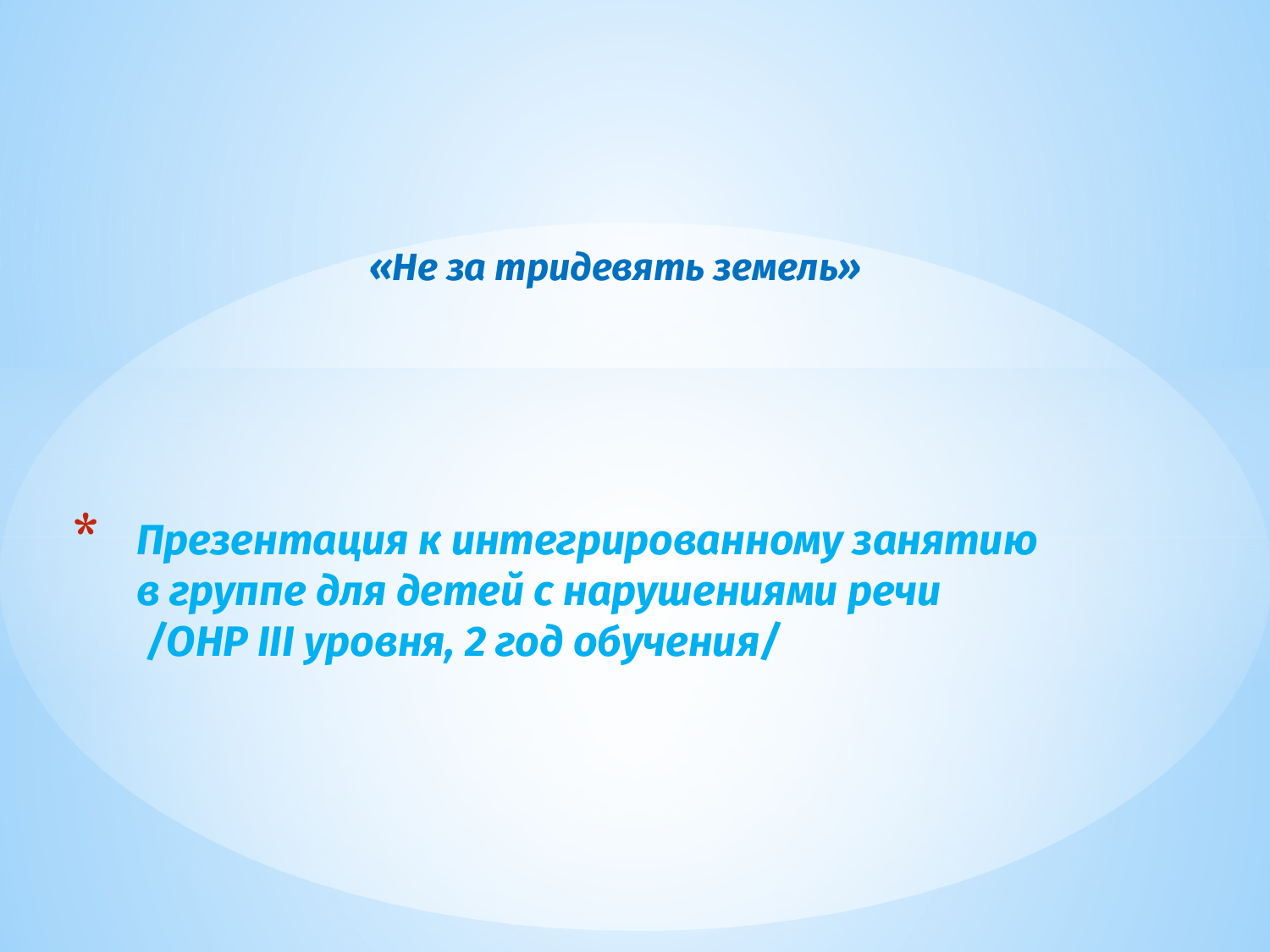

«Не за тридевять земель»

# Презентация к интегрированному занятию в группе для детей с нарушениями речи /ОНР III уровня, 2 год обучения/